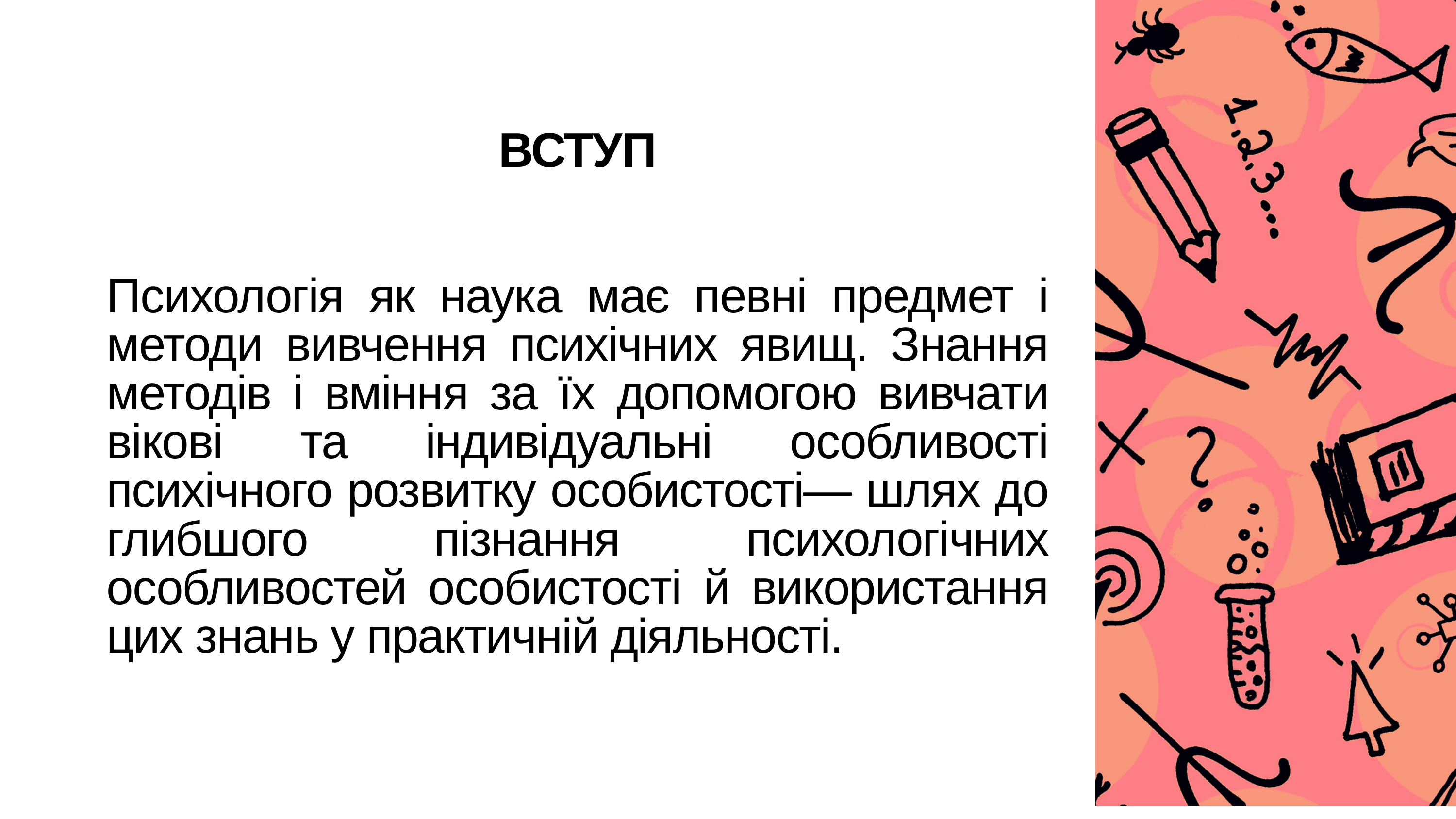

ВСТУП

Психологія як наука має певні предмет і методи вивчення психічних явищ. Знання методів і вміння за їх допомогою вивчати вікові та індивідуальні особливості психічного розвитку особистості— шлях до глибшого пізнання психологічних особливостей особистості й використання цих знань у практичній діяльності.